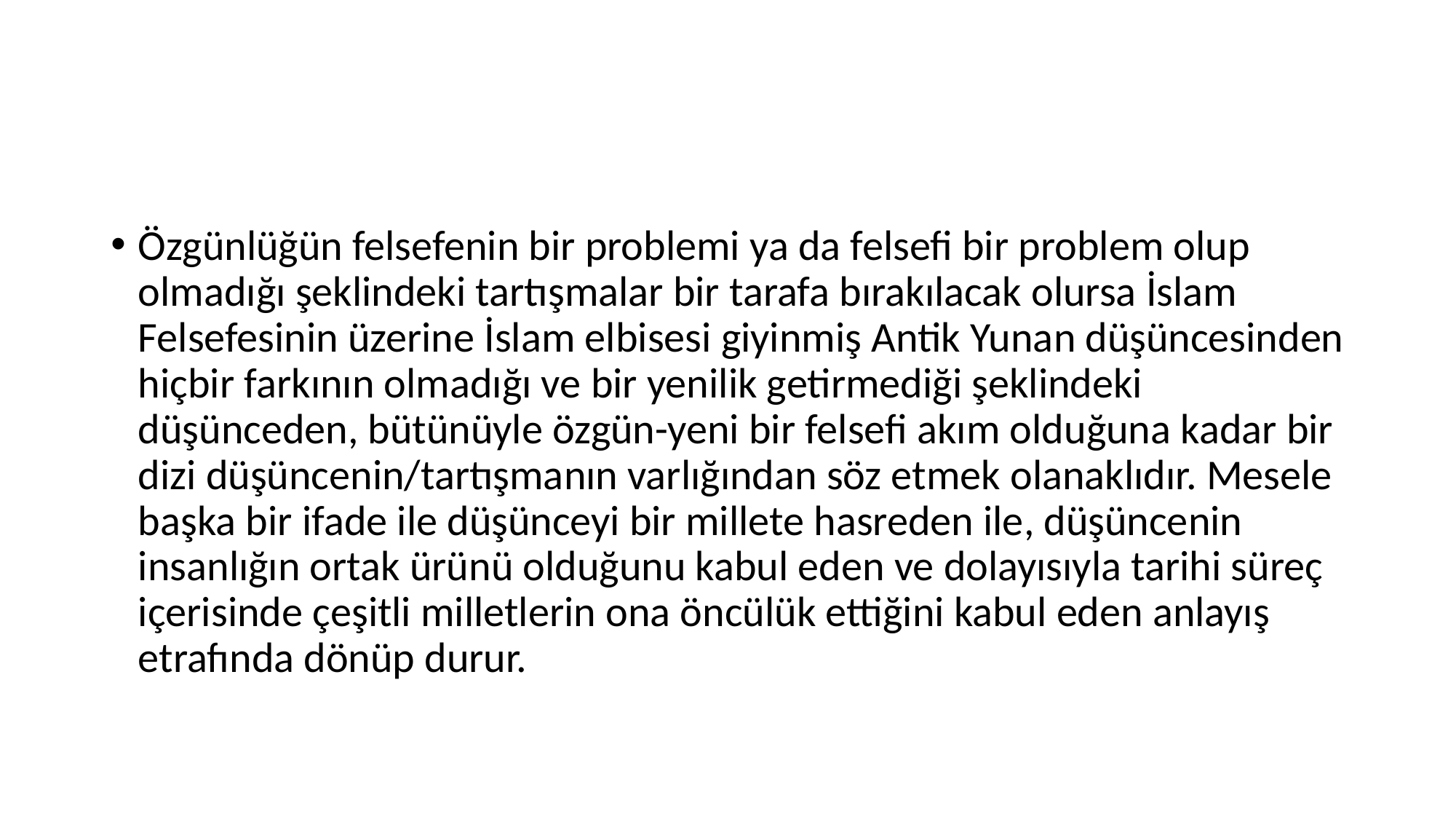

#
Özgünlüğün felsefenin bir problemi ya da felsefi bir problem olup olmadığı şeklindeki tartışmalar bir tarafa bırakılacak olursa İslam Felsefesinin üzerine İslam elbisesi giyinmiş Antik Yunan düşüncesinden hiçbir farkının olmadığı ve bir yenilik getirmediği şeklindeki düşünceden, bütünüyle özgün-yeni bir felsefi akım olduğuna kadar bir dizi düşüncenin/tartışmanın varlığından söz etmek olanaklıdır. Mesele başka bir ifade ile düşünceyi bir millete hasreden ile, düşüncenin insanlığın ortak ürünü olduğunu kabul eden ve dolayısıyla tarihi süreç içerisinde çeşitli milletlerin ona öncülük ettiğini kabul eden anlayış etrafında dönüp durur.